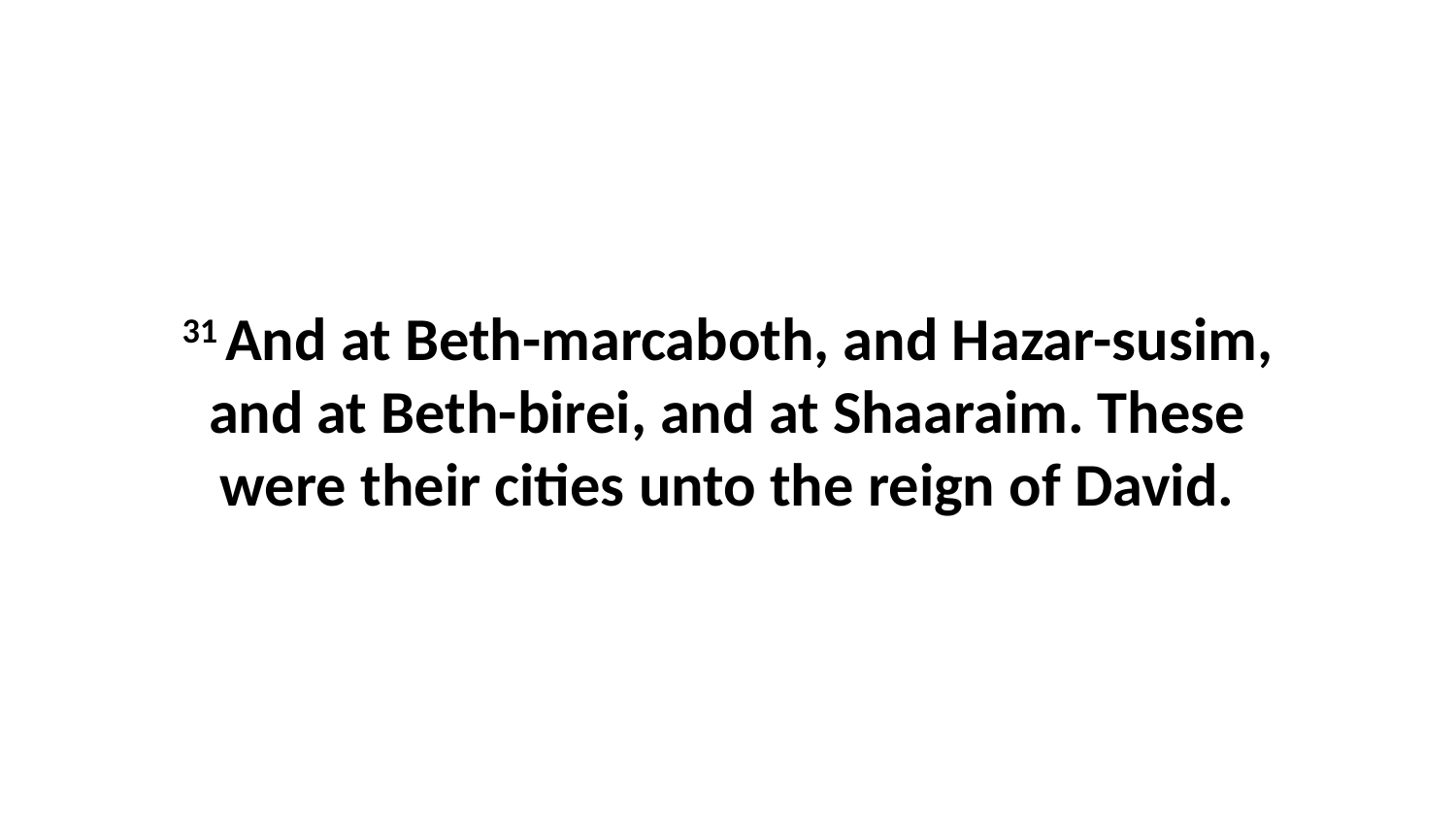

31 And at Beth-marcaboth, and Hazar-susim, and at Beth-birei, and at Shaaraim. These were their cities unto the reign of David.